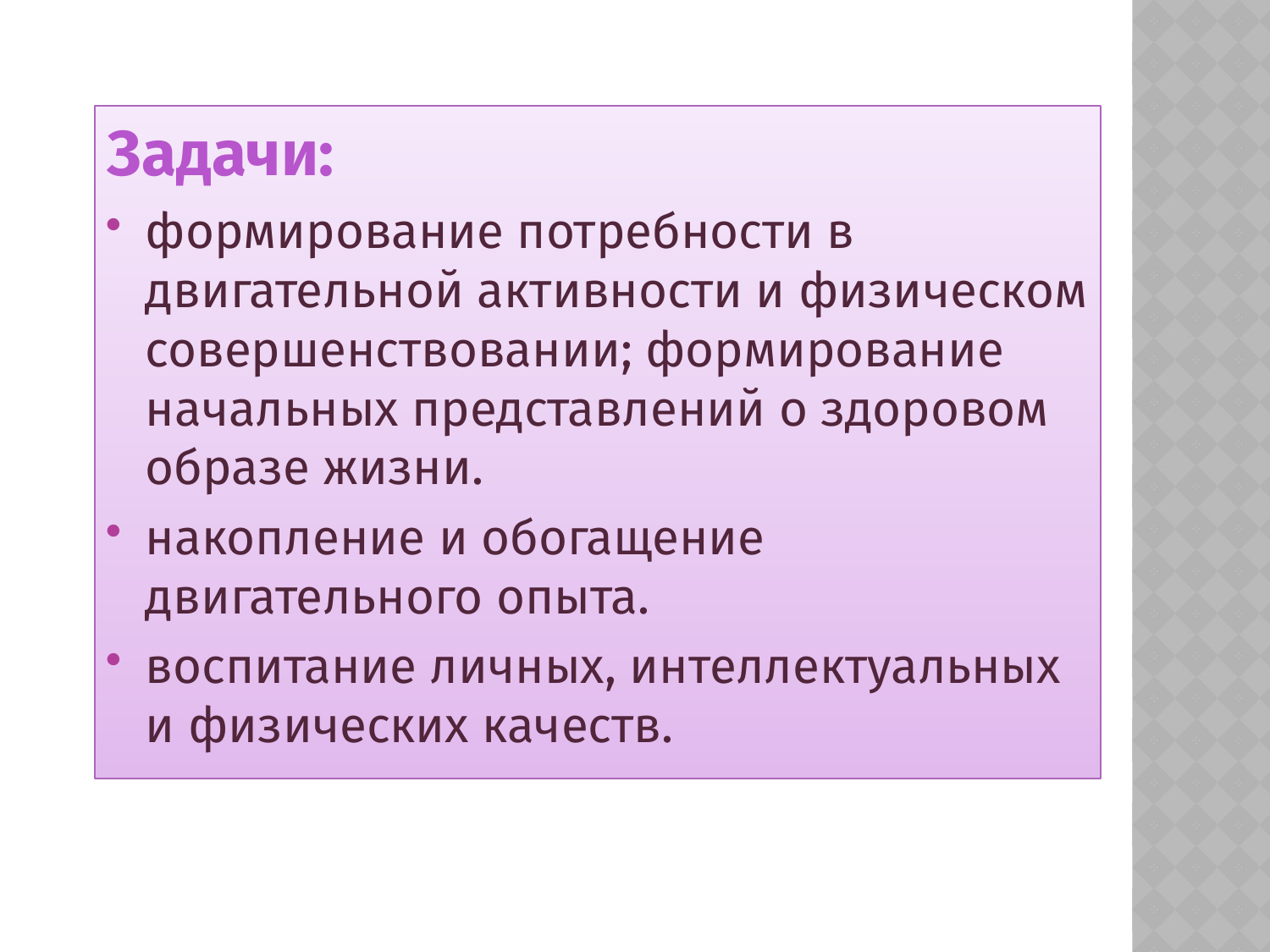

Задачи:
формирование потребности в двигательной активности и физическом совершенствовании; формирование начальных представлений о здоровом образе жизни.
накопление и обогащение двигательного опыта.
воспитание личных, интеллектуальных и физических качеств.